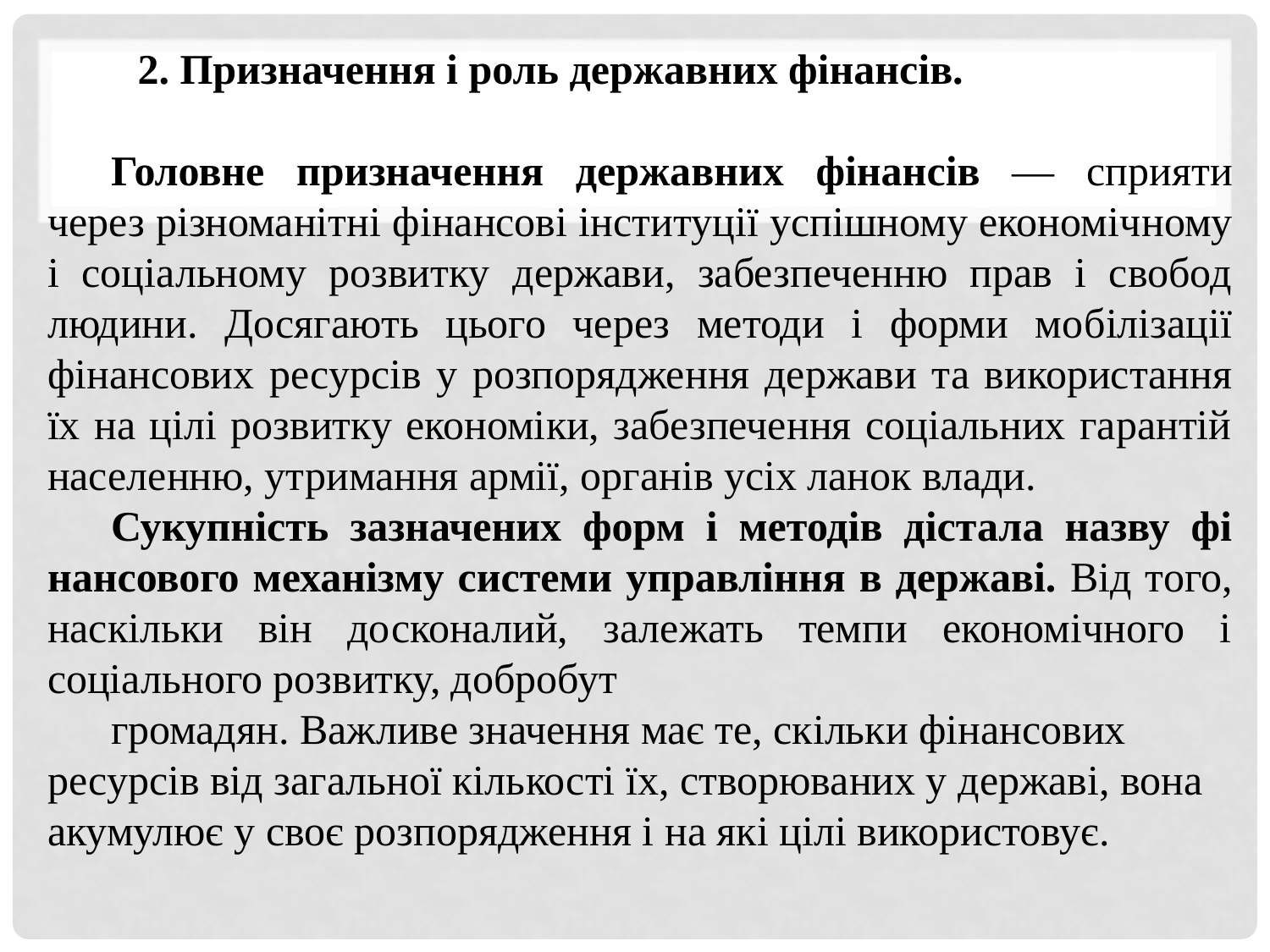

2. Призначення і роль державних фінансів.

Головне призначення державних фінансів — сприяти через різноманітні фінансові інституції успішному економіч­ному і соціальному розвитку держави, забезпеченню прав і свобод людини. Досягають цього через методи і форми мо­білізації фінансових ресурсів у розпорядження держави та використання їх на цілі розвитку економіки, забезпечення соціальних гарантій населенню, утримання армії, органів усіх ланок влади.
Сукупність зазначених форм і методів дістала назву фі­нансового механізму системи управління в державі. Від того, наскільки він досконалий, залежать темпи економічного і соціального розвитку, добробут
громадян. Важливе значен­ня має те, скільки фінансових ресурсів від загальної кіль­кості їх, створюваних у державі, вона акумулює у своє роз­порядження і на які цілі використовує.